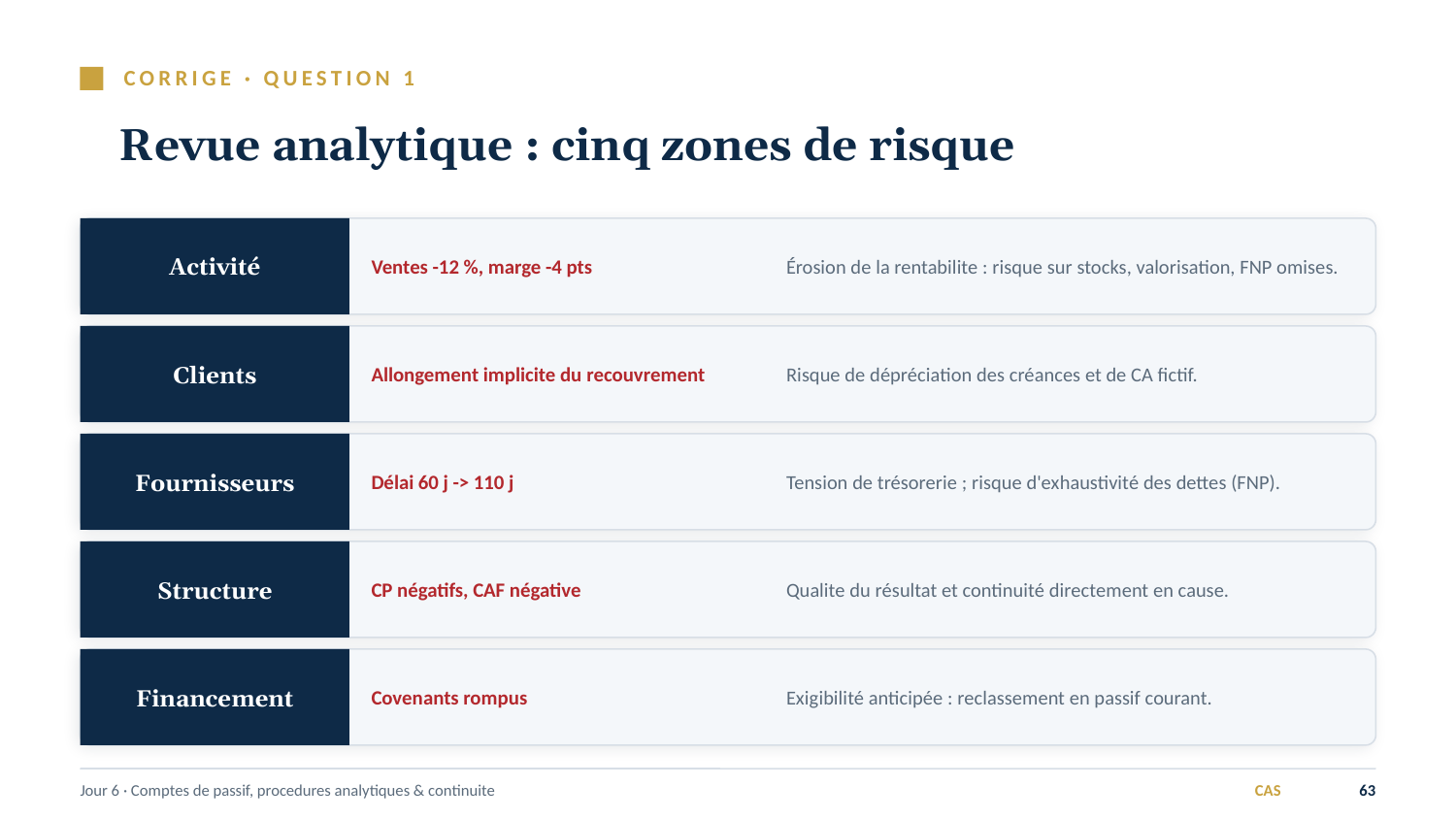

CORRIGE · QUESTION 1

Revue analytique : cinq zones de risque

Activité
Ventes -12 %, marge -4 pts
Érosion de la rentabilite : risque sur stocks, valorisation, FNP omises.

Clients
Allongement implicite du recouvrement
Risque de dépréciation des créances et de CA fictif.

Fournisseurs
Délai 60 j -> 110 j
Tension de trésorerie ; risque d'exhaustivité des dettes (FNP).

Structure
CP négatifs, CAF négative
Qualite du résultat et continuité directement en cause.

Financement
Covenants rompus
Exigibilité anticipée : reclassement en passif courant.

Jour 6 · Comptes de passif, procedures analytiques & continuite
CAS
63